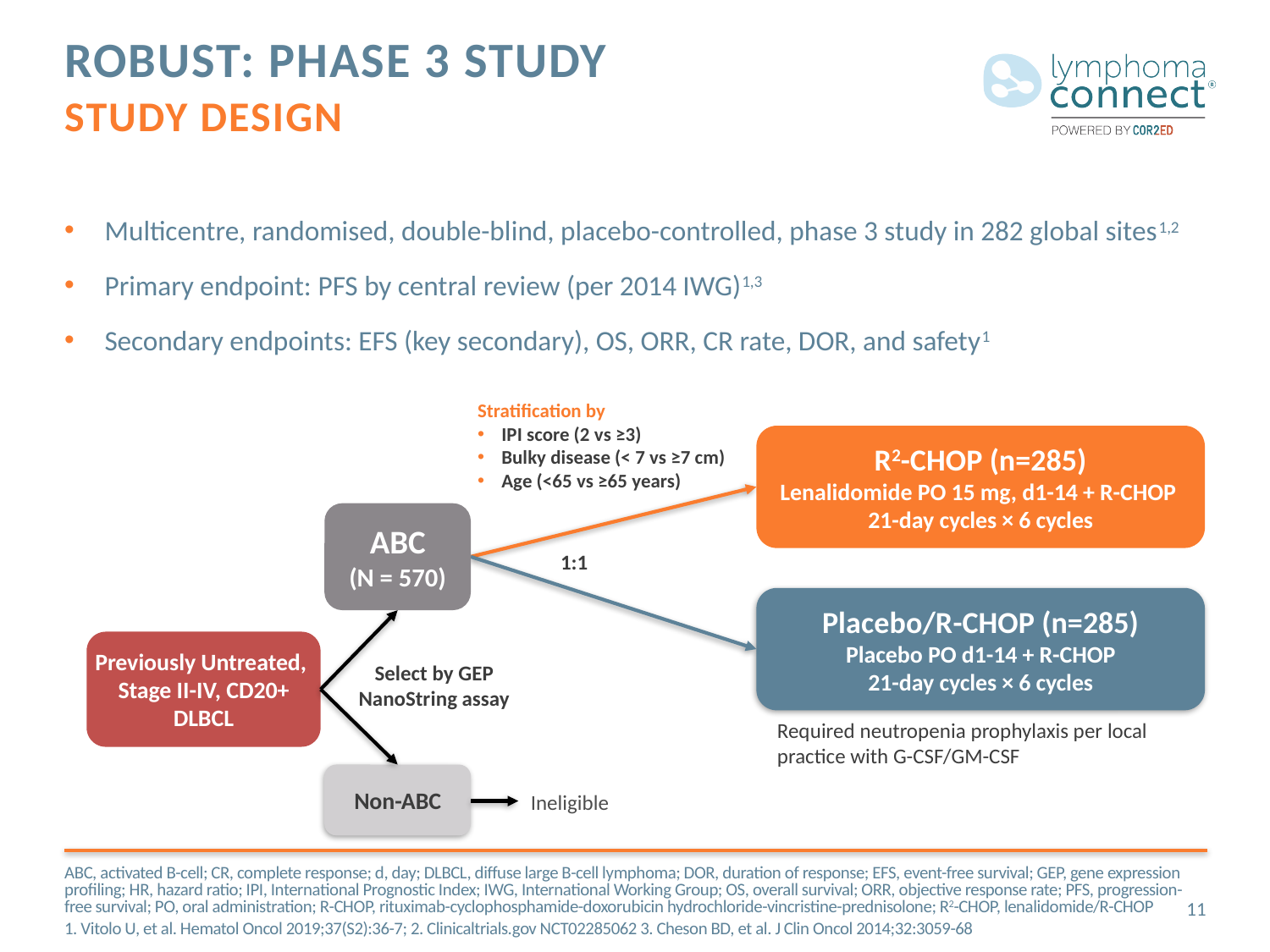

# ROBUST: Phase 3 study Study Design
Multicentre, randomised, double-blind, placebo-controlled, phase 3 study in 282 global sites1,2
Primary endpoint: PFS by central review (per 2014 IWG)1,3
Secondary endpoints: EFS (key secondary), OS, ORR, CR rate, DOR, and safety1
Stratification by
IPI score (2 vs ≥3)
Bulky disease (< 7 vs ≥7 cm)
Age (<65 vs ≥65 years)
R2-CHOP (n=285)
Lenalidomide PO 15 mg, d1-14 + R-CHOP
21-day cycles × 6 cycles
ABC
(N = 570)
Placebo/R-CHOP (n=285)
Placebo PO d1-14 + R-CHOP
21-day cycles × 6 cycles
Previously Untreated,
Stage II-IV, CD20+
DLBCL
Select by GEP
NanoString assay
Required neutropenia prophylaxis per local
practice with G-CSF/GM-CSF
Non-ABC
Ineligible
1:1
ABC, activated B-cell; CR, complete response; d, day; DLBCL, diffuse large B-cell lymphoma; DOR, duration of response; EFS, event-free survival; GEP, gene expression profiling; HR, hazard ratio; IPI, International Prognostic Index; IWG, International Working Group; OS, overall survival; ORR, objective response rate; PFS, progression-free survival; PO, oral administration; R-CHOP, rituximab-cyclophosphamide-doxorubicin hydrochloride-vincristine-prednisolone; R2-CHOP, lenalidomide/R-CHOP
1. Vitolo U, et al. Hematol Oncol 2019;37(S2):36-7; 2. Clinicaltrials.gov NCT02285062 3. Cheson BD, et al. J Clin Oncol 2014;32:3059-68
11